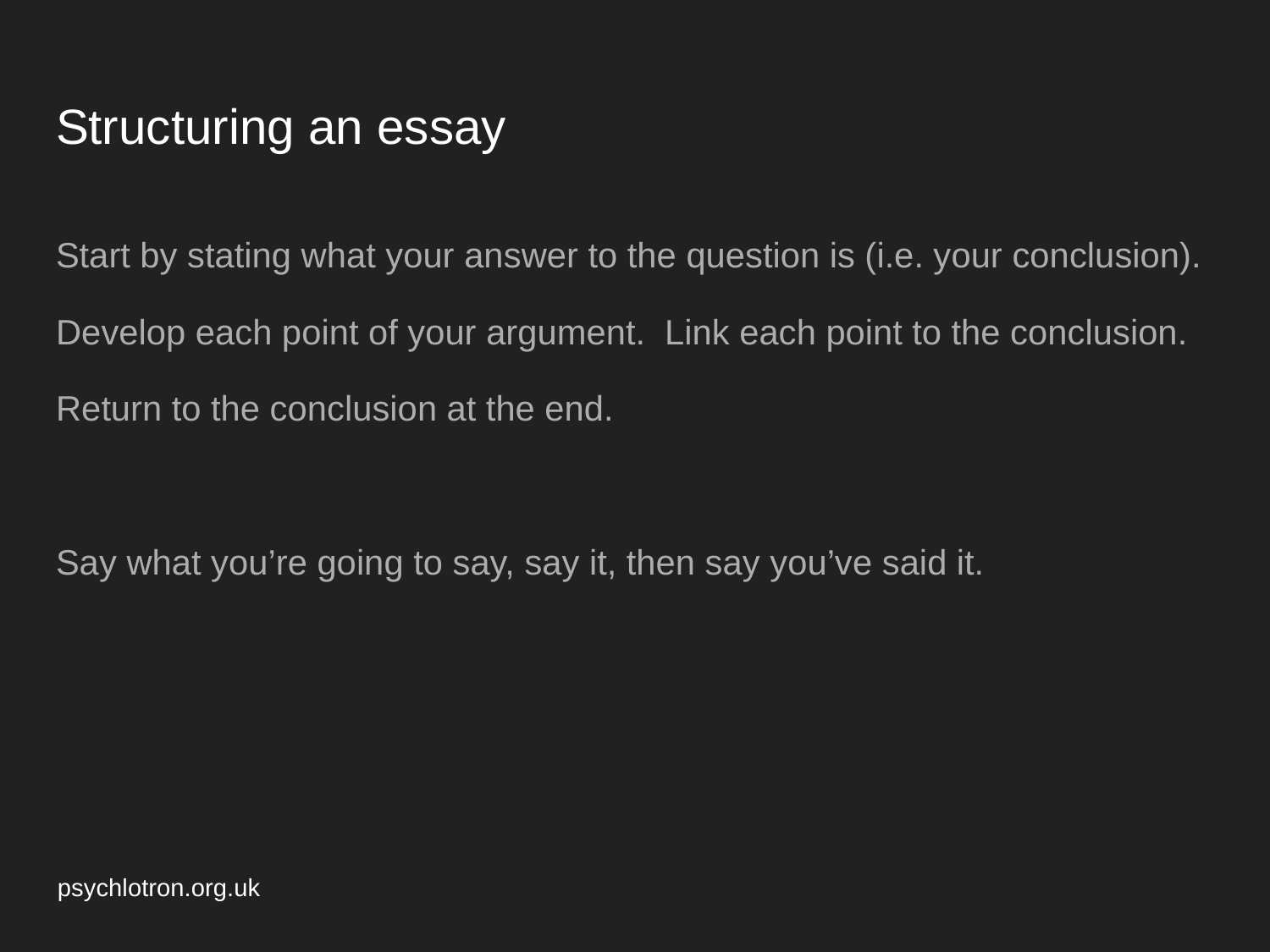

# Structuring an essay
Start by stating what your answer to the question is (i.e. your conclusion).
Develop each point of your argument.  Link each point to the conclusion.
Return to the conclusion at the end.

Say what you’re going to say, say it, then say you’ve said it.